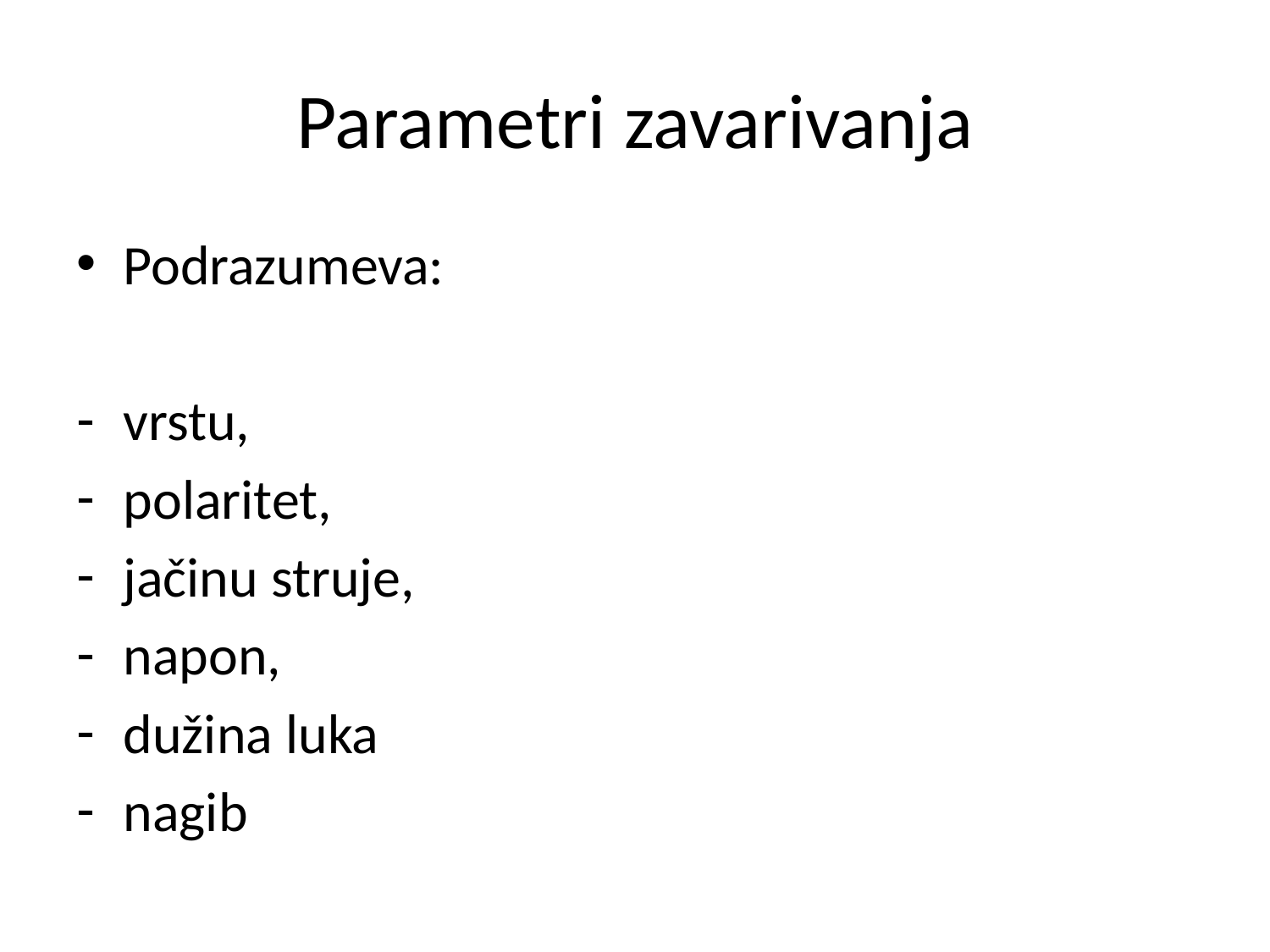

# Parametri zavarivanja
Podrazumeva:

vrstu,
polaritet,
jačinu struje,
napon,
dužina luka
nagib